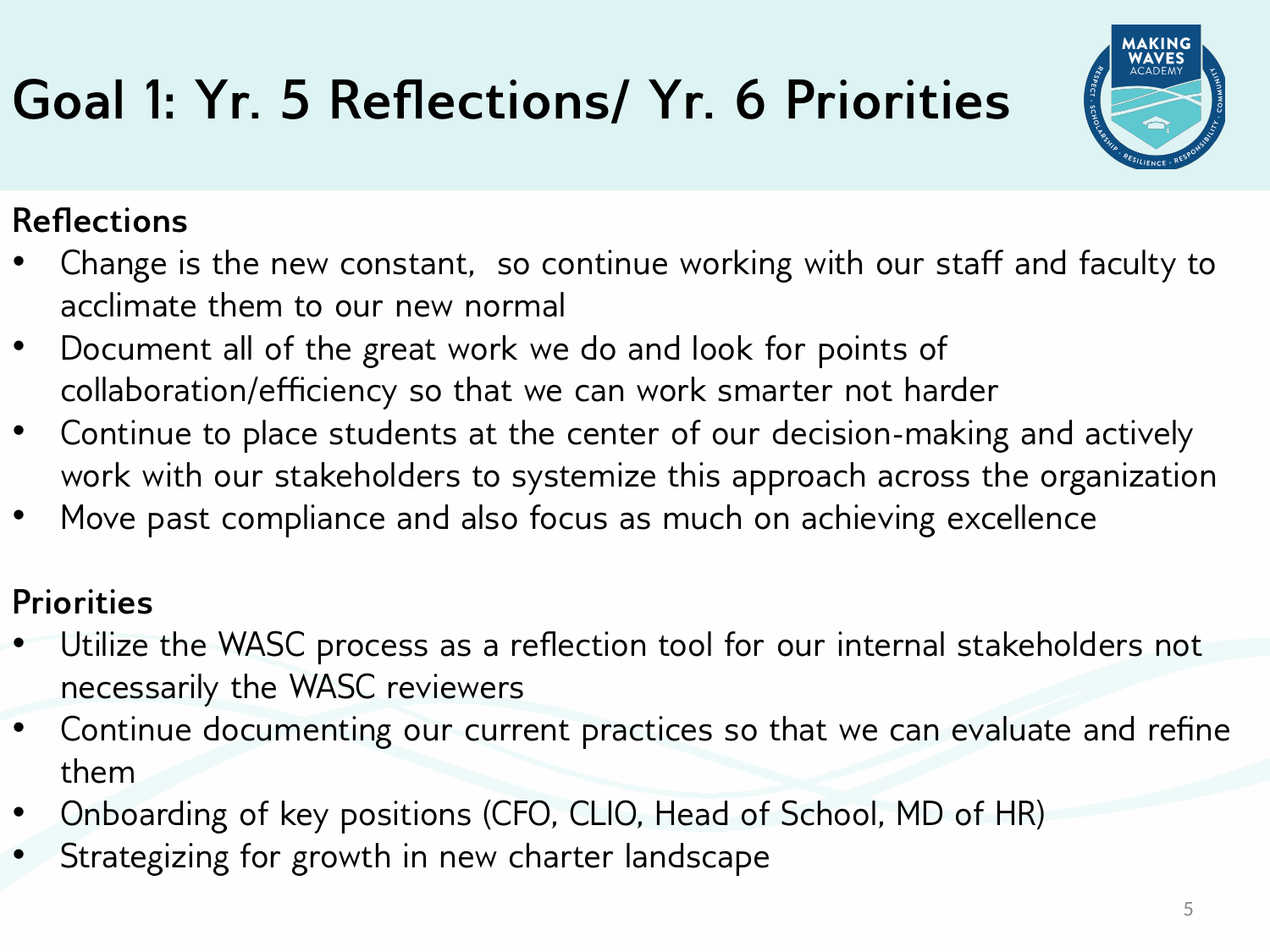

Goal 1: Yr. 5 Reflections/ Yr. 6 Priorities
Reflections
Change is the new constant,  so continue working with our staff and faculty to acclimate them to our new normal
Document all of the great work we do and look for points of collaboration/efficiency so that we can work smarter not harder
Continue to place students at the center of our decision-making and actively work with our stakeholders to systemize this approach across the organization
Move past compliance and also focus as much on achieving excellence

Priorities
Utilize the WASC process as a reflection tool for our internal stakeholders not necessarily the WASC reviewers
Continue documenting our current practices so that we can evaluate and refine them
Onboarding of key positions (CFO, CLIO, Head of School, MD of HR)
Strategizing for growth in new charter landscape
5